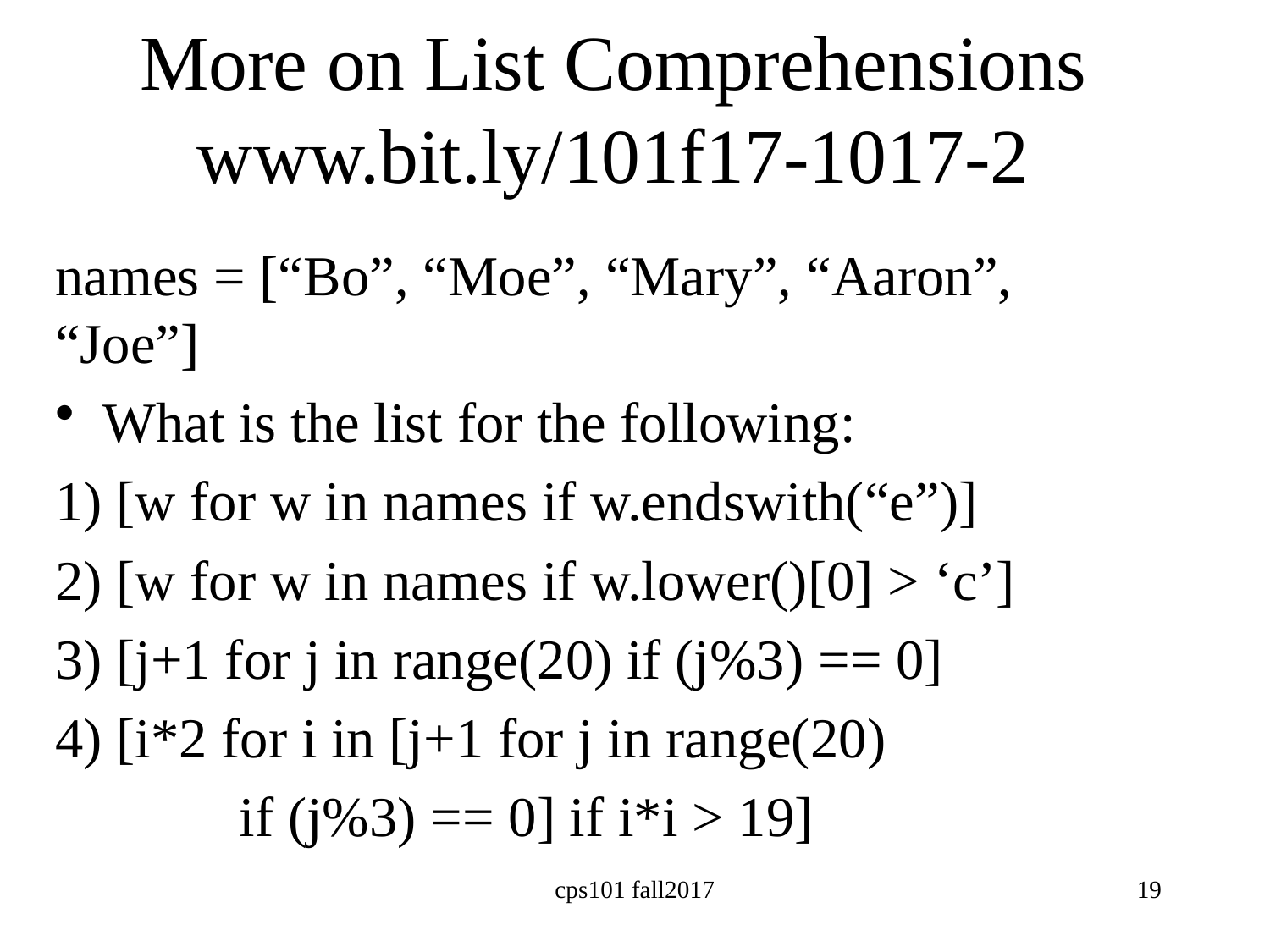

# More on List Comprehensions www.bit.ly/101f17-1017-2
names = [“Bo”, “Moe”, “Mary”, “Aaron”, “Joe”]
What is the list for the following:
1) [w for w in names if w.endswith(“e”)]
2) [w for w in names if w.lower()[0] > ‘c’]
3) [j+1 for j in range(20) if (j%3) == 0]
4) [i*2 for i in [j+1 for j in range(20)
             if (j%3) == 0] if i*i > 19]
cps101 fall2017
19